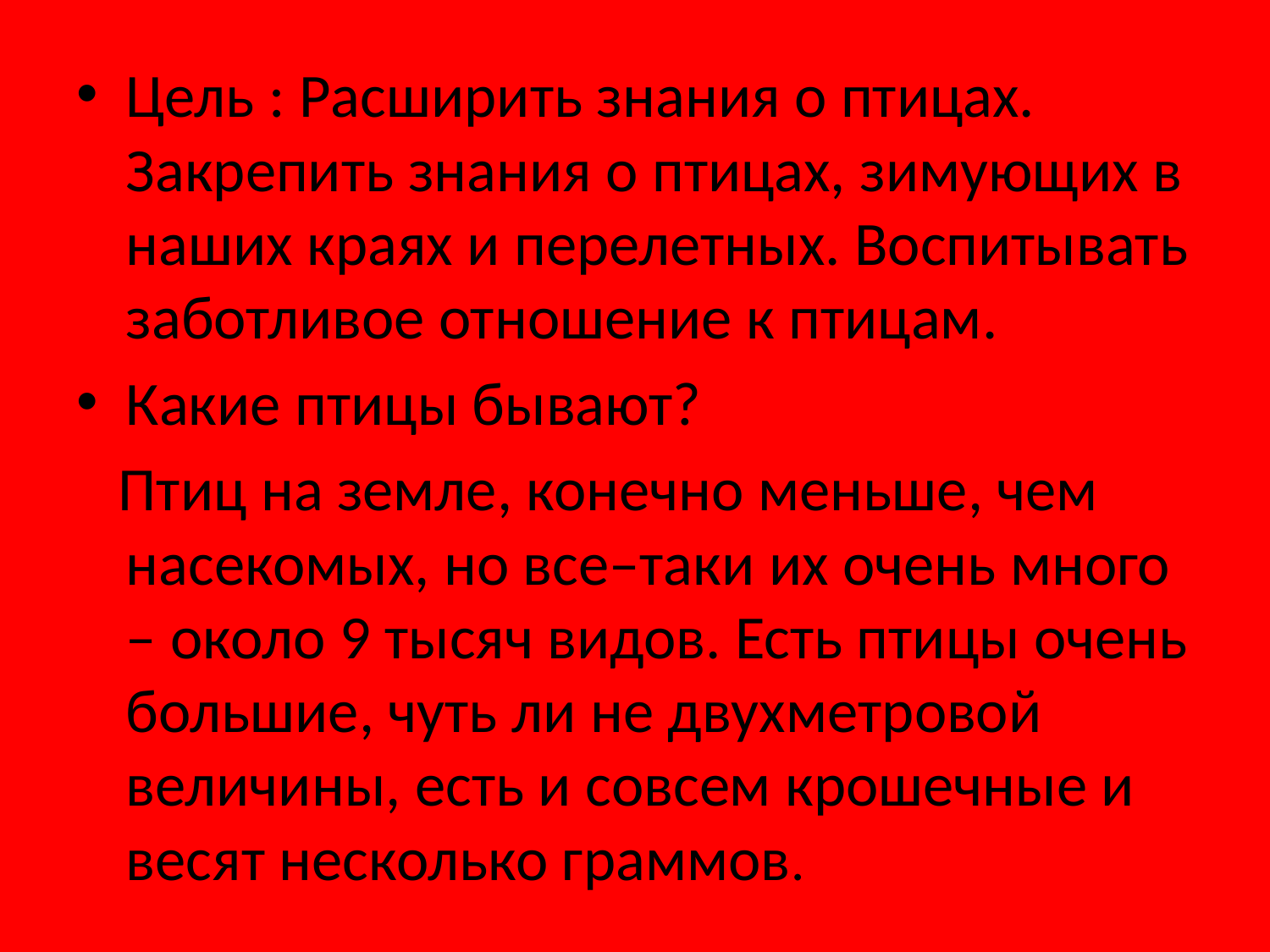

#
Цель : Расширить знания о птицах. Закрепить знания о птицах, зимующих в наших краях и перелетных. Воспитывать заботливое отношение к птицам.
Какие птицы бывают?
   Птиц на земле, конечно меньше, чем насекомых, но все–таки их очень много – около 9 тысяч видов. Есть птицы очень большие, чуть ли не двухметровой величины, есть и совсем крошечные и весят несколько граммов.